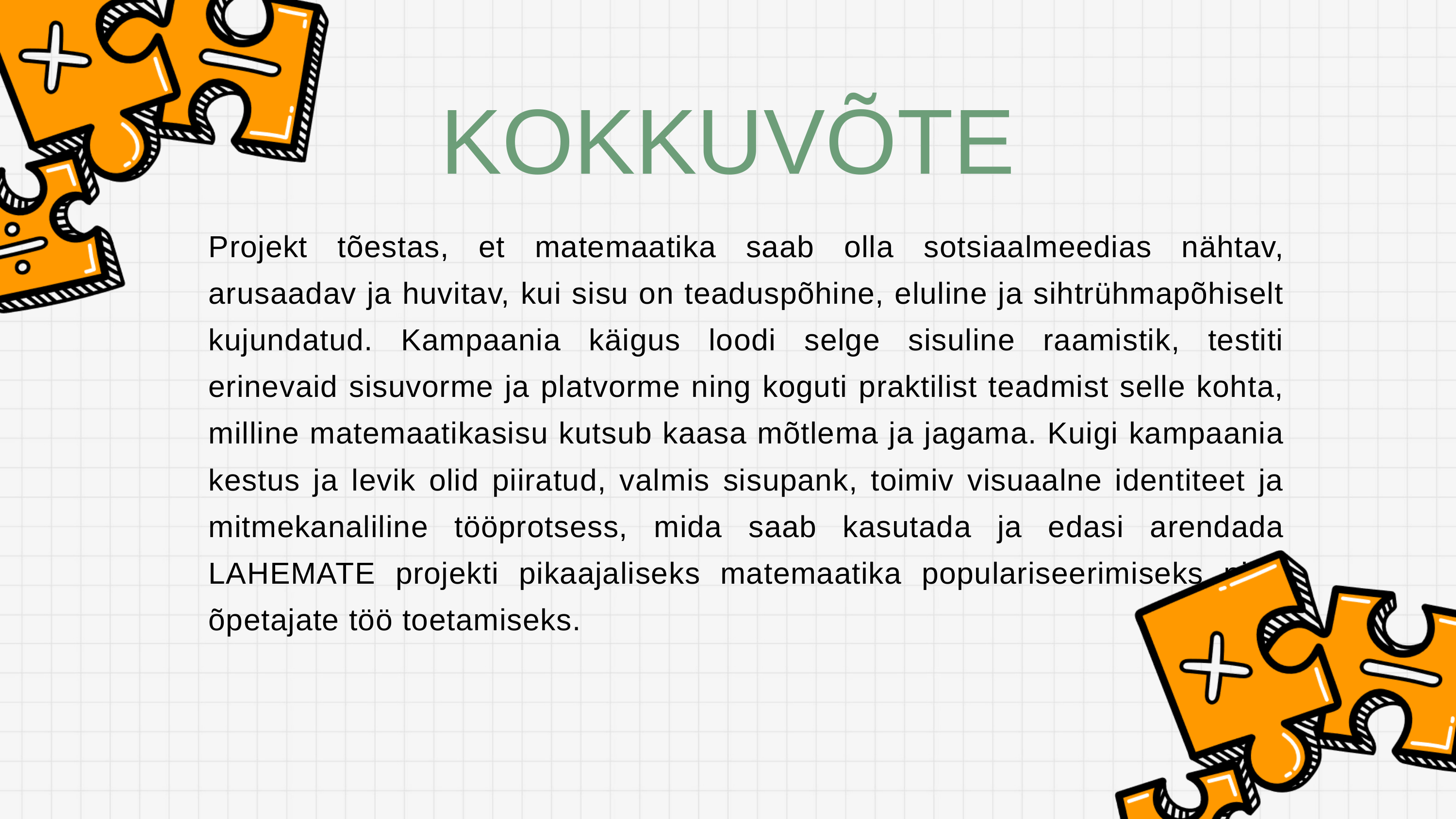

KOKKUVÕTE
Projekt tõestas, et matemaatika saab olla sotsiaalmeedias nähtav, arusaadav ja huvitav, kui sisu on teaduspõhine, eluline ja sihtrühmapõhiselt kujundatud. Kampaania käigus loodi selge sisuline raamistik, testiti erinevaid sisuvorme ja platvorme ning koguti praktilist teadmist selle kohta, milline matemaatikasisu kutsub kaasa mõtlema ja jagama. Kuigi kampaania kestus ja levik olid piiratud, valmis sisupank, toimiv visuaalne identiteet ja mitmekanaliline tööprotsess, mida saab kasutada ja edasi arendada LAHEMATE projekti pikaajaliseks matemaatika populariseerimiseks ning õpetajate töö toetamiseks.